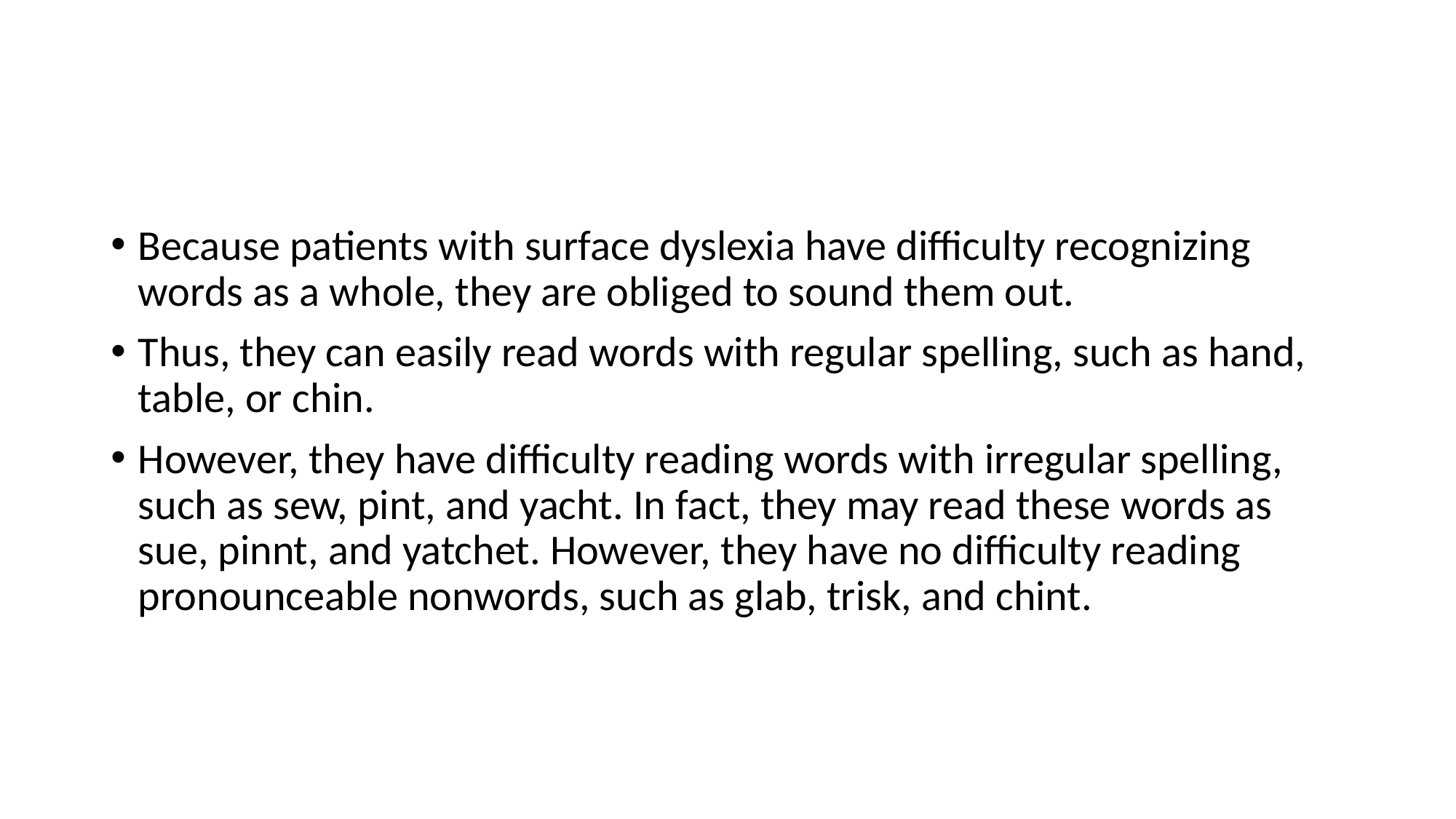

#
Because patients with surface dyslexia have difficulty recognizing words as a whole, they are obliged to sound them out.
Thus, they can easily read words with regular spelling, such as hand, table, or chin.
However, they have difficulty reading words with irregular spelling, such as sew, pint, and yacht. In fact, they may read these words as sue, pinnt, and yatchet. However, they have no difficulty reading pronounceable nonwords, such as glab, trisk, and chint.